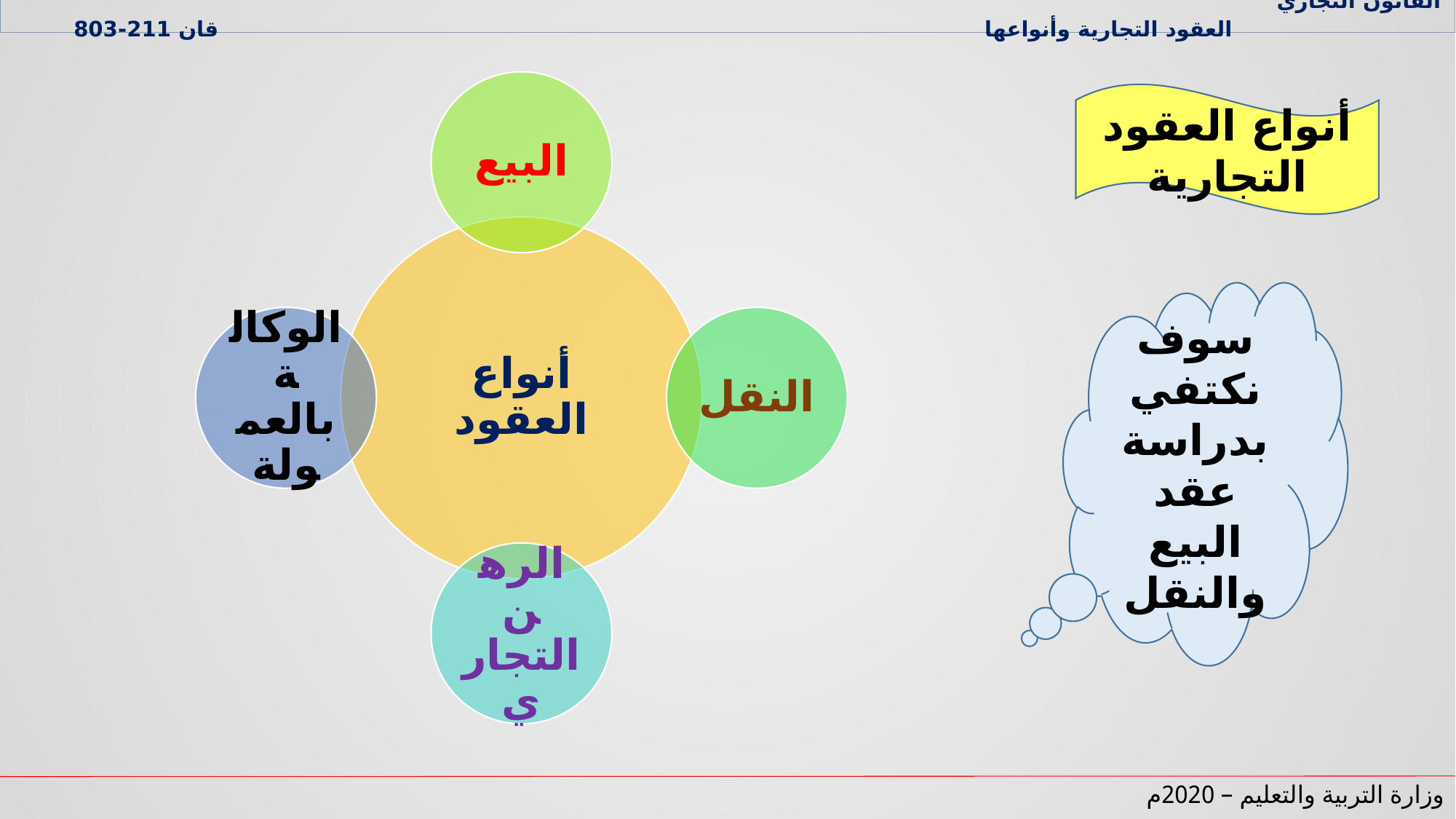

القانون التجاري                                                                                                                                                                       العقود التجارية وأنواعها                                                                                                       قان 211-803
أنواع العقود
البيع
النقل
الرهن التجاري
الوكالة بالعمولة
أنواع العقود التجارية
سوف نكتفي بدراسة عقد البيع والنقل
وزارة التربية والتعليم – 2020م